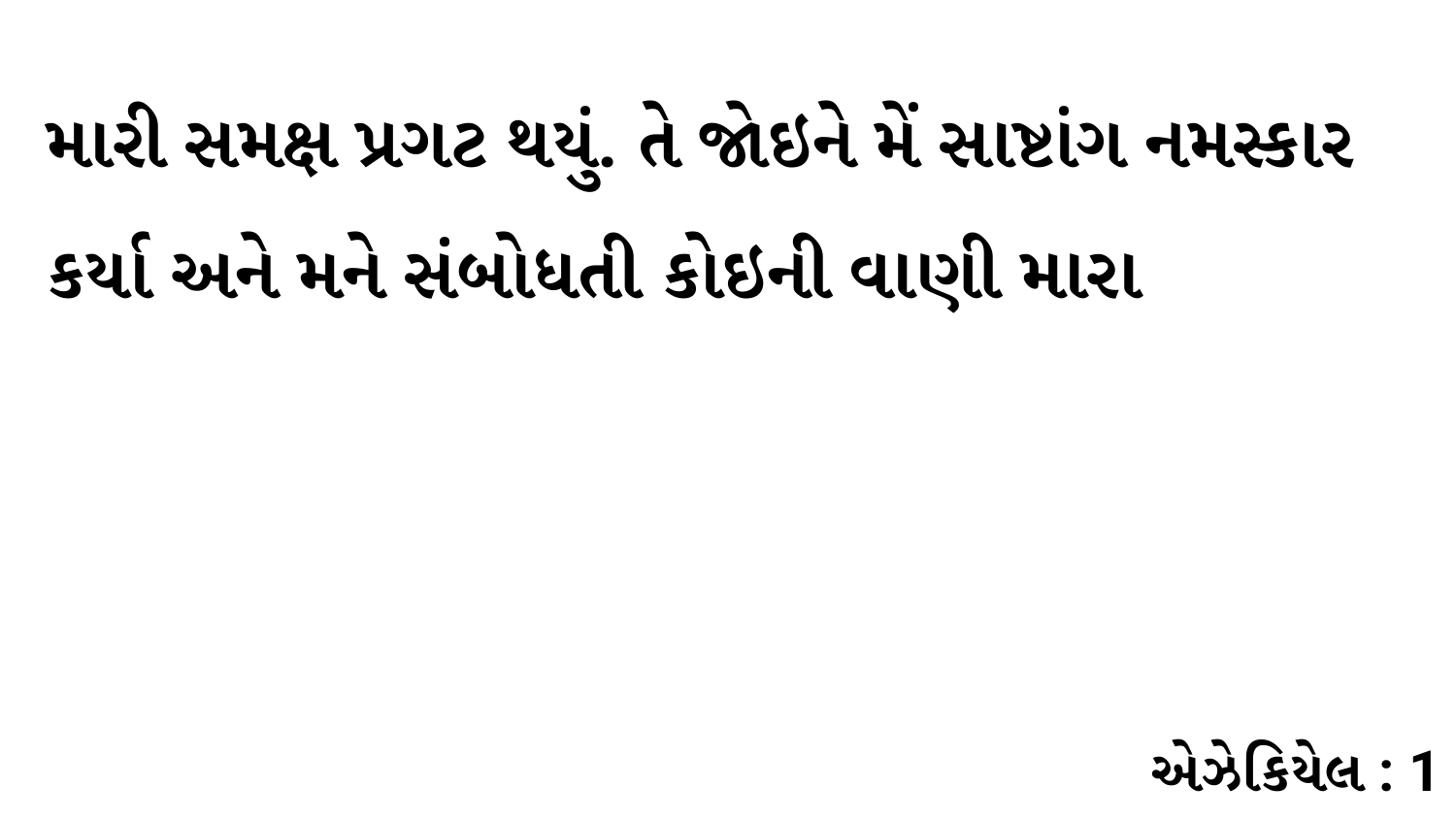

મારી સમક્ષ પ્રગટ થયું. તે જોઇને મેં સાષ્ટાંગ નમસ્કાર કર્યા અને મને સંબોધતી કોઇની વાણી મારા
એઝેકિયેલ : 1